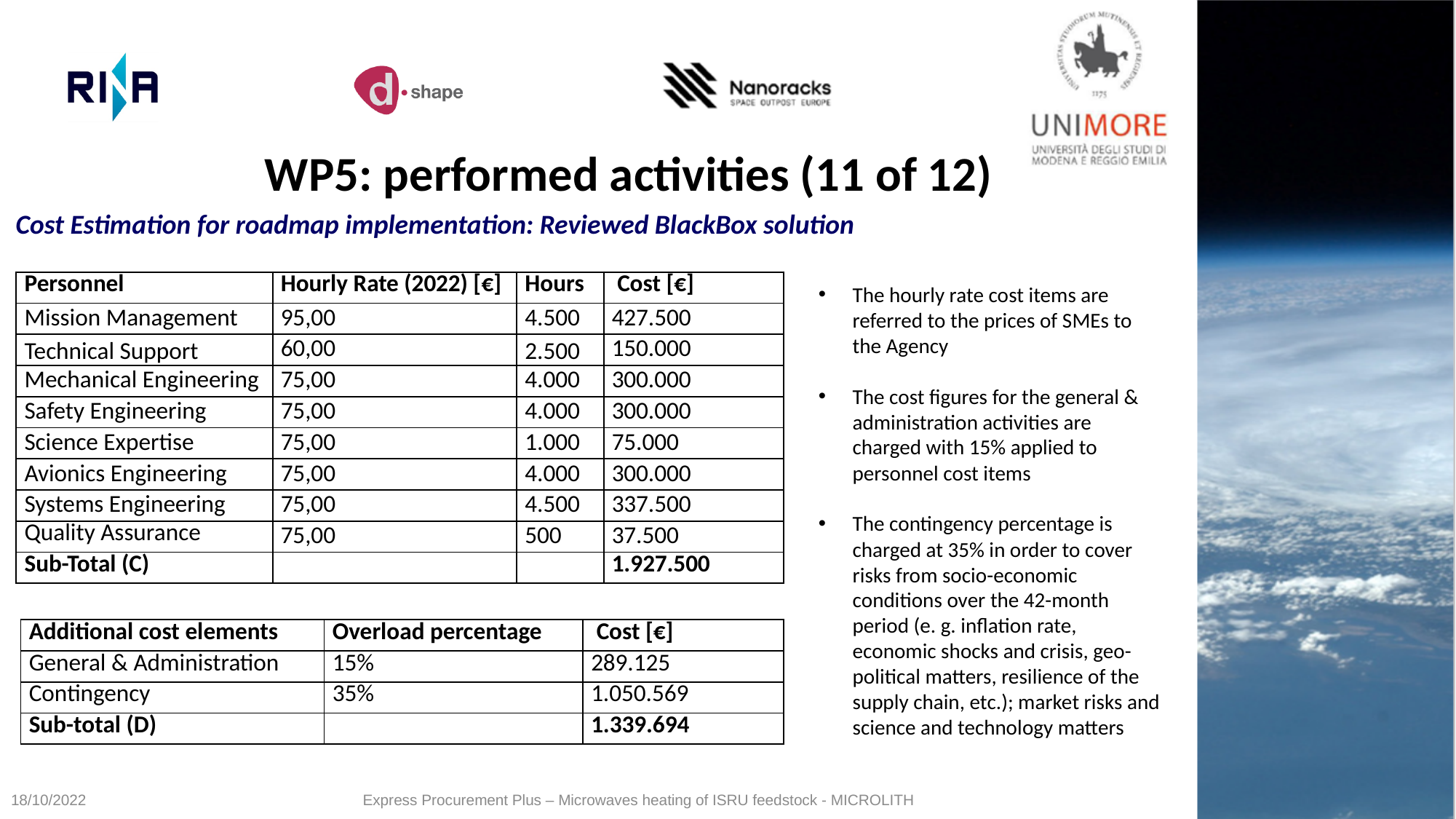

WP5: performed activities (11 of 12)
Cost Estimation for roadmap implementation: Reviewed BlackBox solution

| Personnel | Hourly Rate (2022) [€] | Hours | Cost [€] |
| --- | --- | --- | --- |
| Mission Management | 95,00 | 4.500 | 427.500 |
| Technical Support | 60,00 | 2.500 | 150.000 |
| Mechanical Engineering | 75,00 | 4.000 | 300.000 |
| Safety Engineering | 75,00 | 4.000 | 300.000 |
| Science Expertise | 75,00 | 1.000 | 75.000 |
| Avionics Engineering | 75,00 | 4.000 | 300.000 |
| Systems Engineering | 75,00 | 4.500 | 337.500 |
| Quality Assurance | 75,00 | 500 | 37.500 |
| Sub-Total (C) |  |  | 1.927.500 |
The hourly rate cost items are referred to the prices of SMEs to the Agency

The cost figures for the general & administration activities are charged with 15% applied to personnel cost items

The contingency percentage is charged at 35% in order to cover risks from socio-economic conditions over the 42-month period (e. g. inflation rate, economic shocks and crisis, geo-political matters, resilience of the supply chain, etc.); market risks and science and technology matters

| Additional cost elements | Overload percentage | Cost [€] |
| --- | --- | --- |
| General & Administration | 15% | 289.125 |
| Contingency | 35% | 1.050.569 |
| Sub-total (D) |  | 1.339.694 |
18/10/2022
Express Procurement Plus – Microwaves heating of ISRU feedstock - MICROLITH